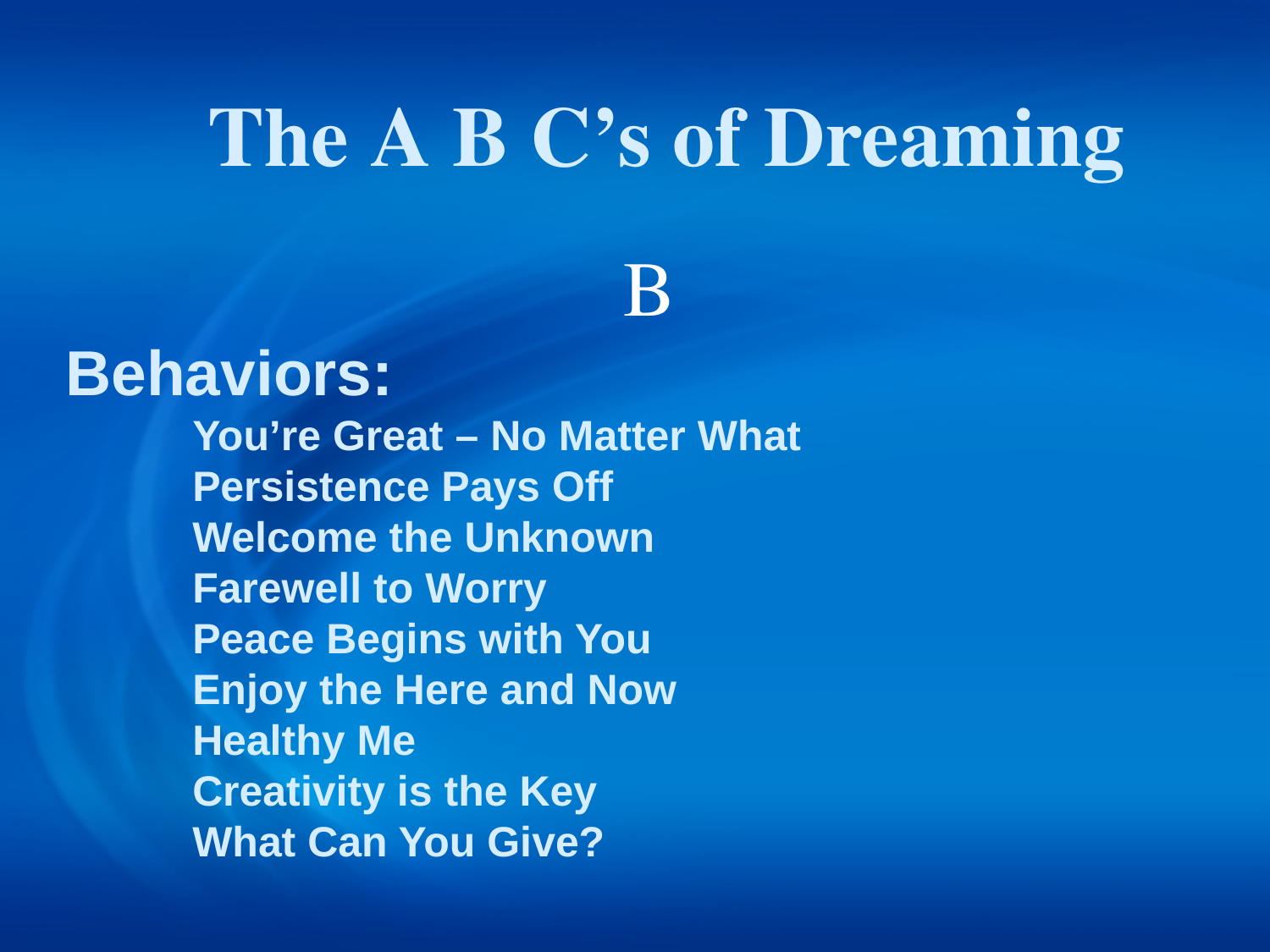

The A B C’s of Dreaming
 B
Behaviors:
	You’re Great – No Matter What
	Persistence Pays Off
	Welcome the Unknown
	Farewell to Worry
	Peace Begins with You
	Enjoy the Here and Now
	Healthy Me
	Creativity is the Key
	What Can You Give?